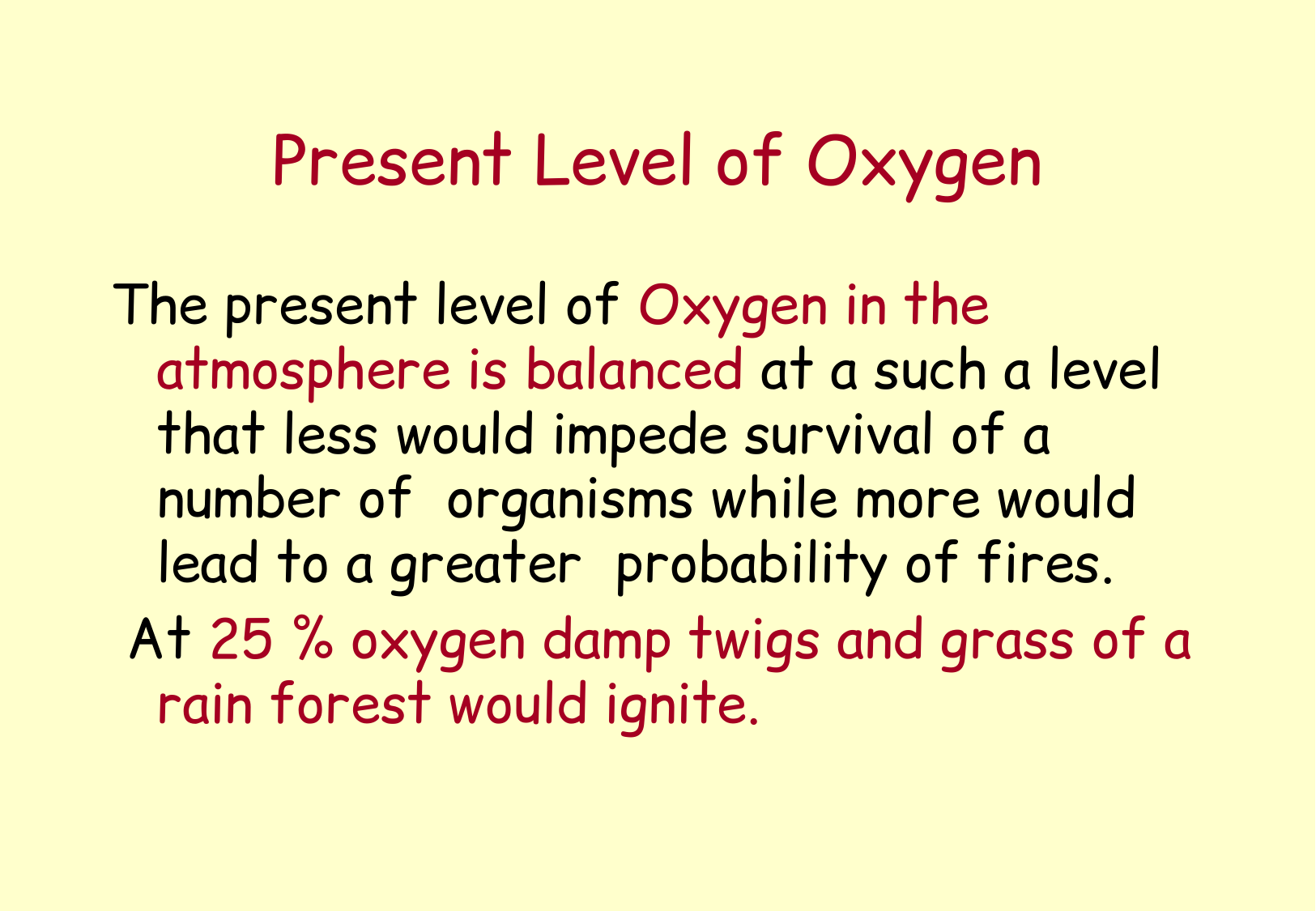

# Present Level of Oxygen
The present level of Oxygen in the atmosphere is balanced at a such a level that less would impede survival of a number of  organisms while more would lead to a greater  probability of fires.
 At 25 % oxygen damp twigs and grass of a rain forest would ignite.